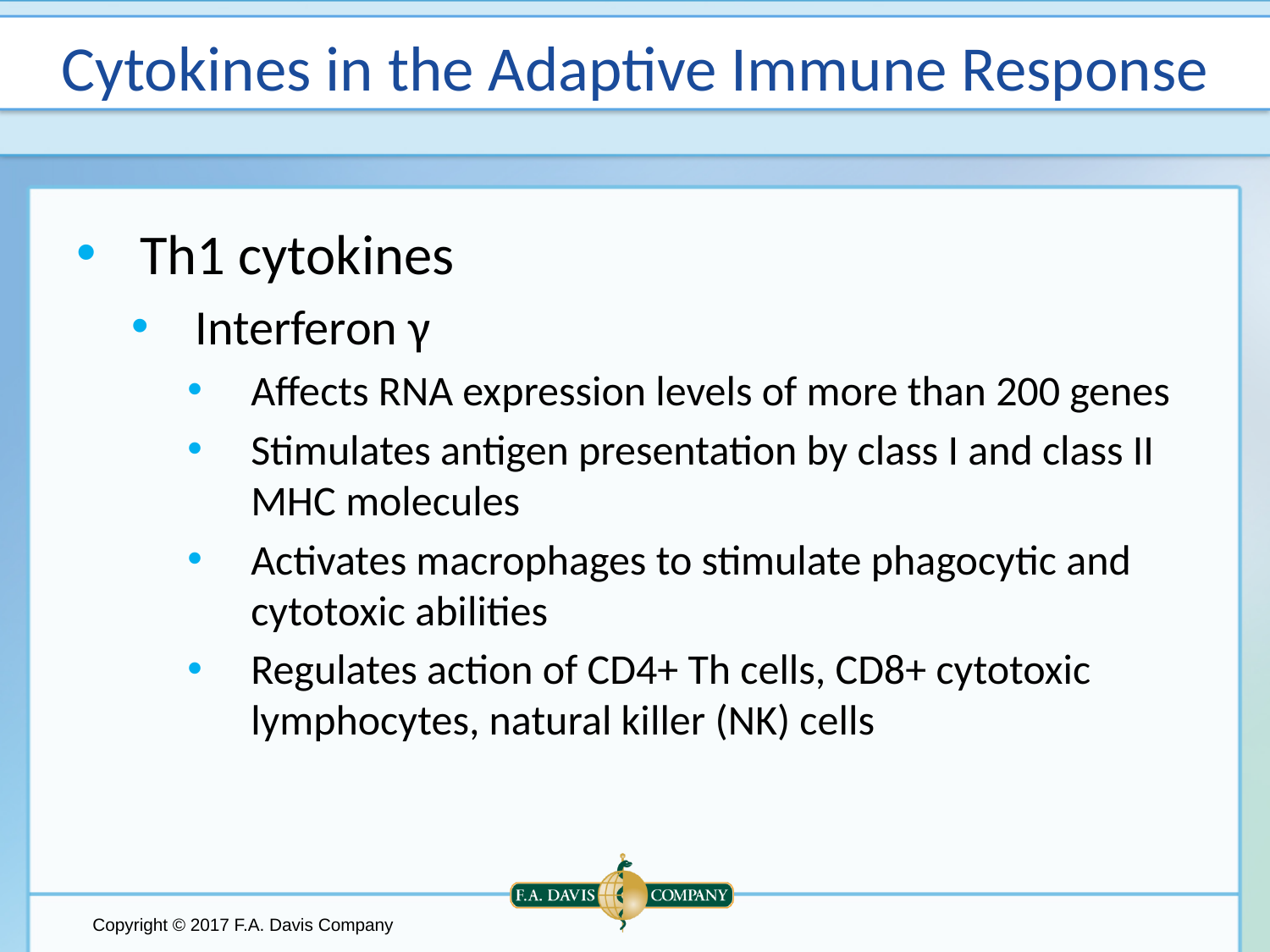

# Cytokines in the Adaptive Immune Response
Th1 cytokines
Interferon γ
Affects RNA expression levels of more than 200 genes
Stimulates antigen presentation by class I and class II MHC molecules
Activates macrophages to stimulate phagocytic and cytotoxic abilities
Regulates action of CD4+ Th cells, CD8+ cytotoxic lymphocytes, natural killer (NK) cells